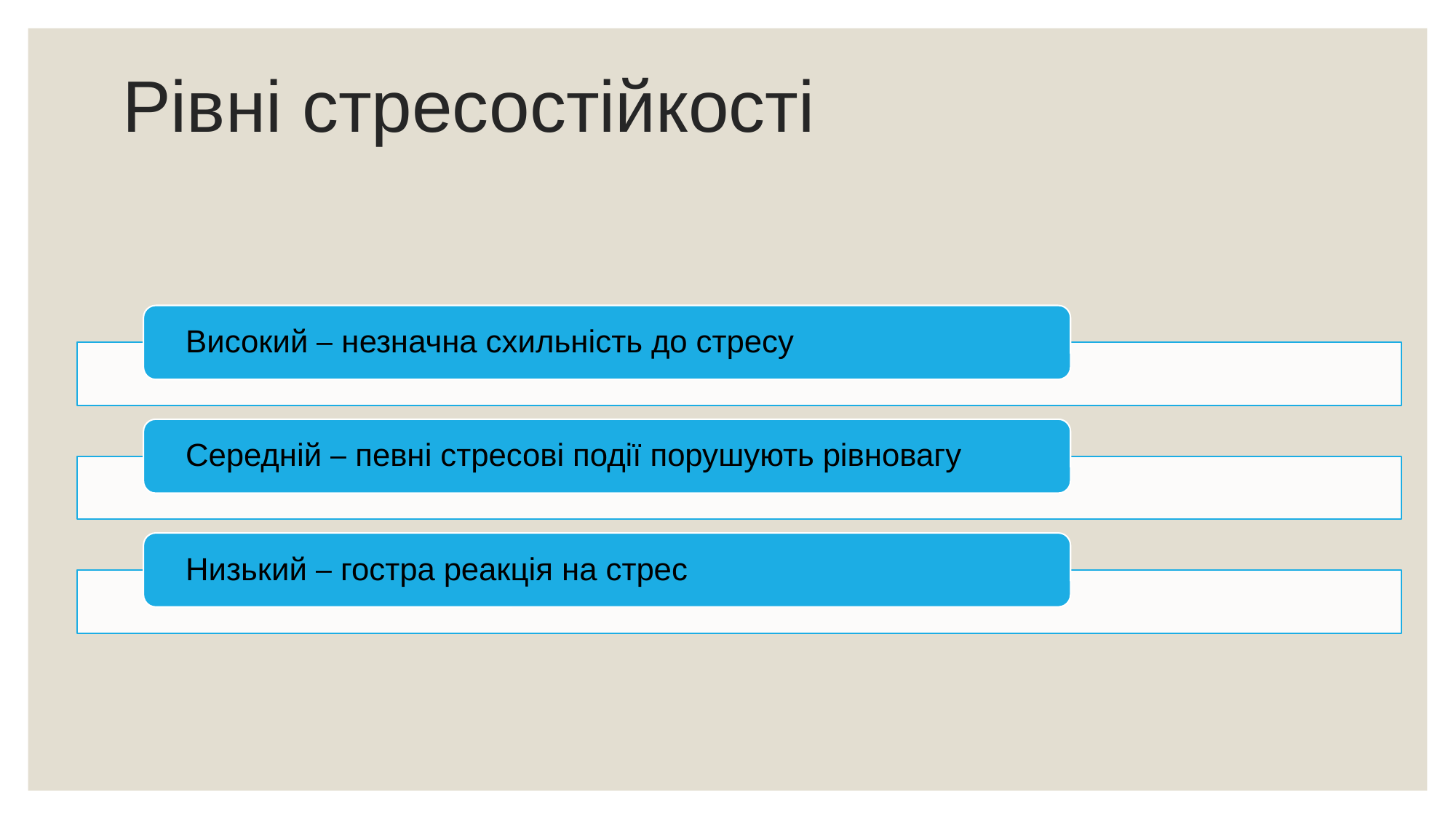

# Рівні стресостійкості
Високий – незначна схильність до стресу
Середній – певні стресові події порушують рівновагу
Низький – гостра реакція на стрес